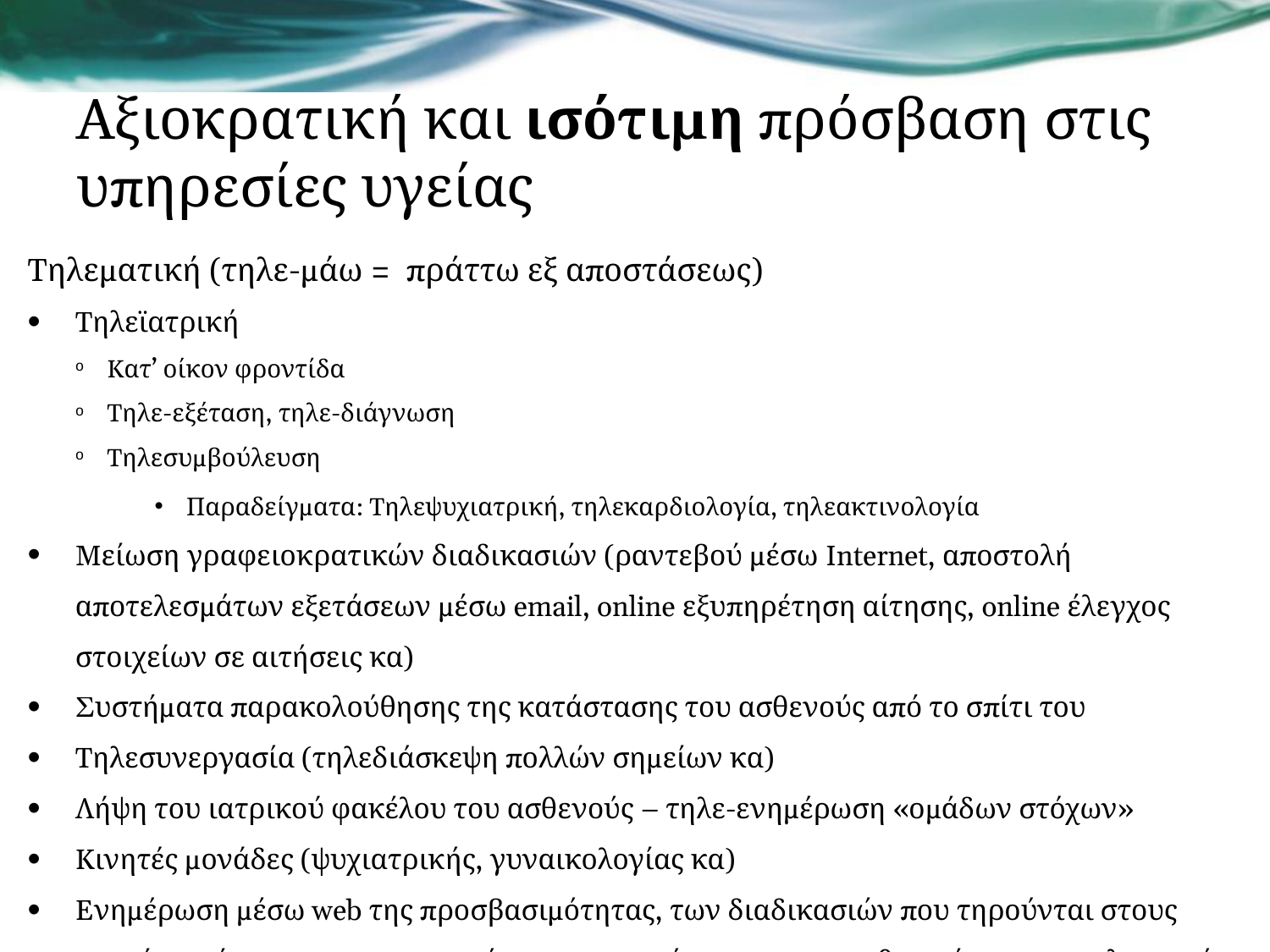

# Αξιοκρατική και ισότιμη πρόσβαση στις υπηρεσίες υγείας
Τηλεματική (τηλε-μάω =  πράττω εξ αποστάσεως)
Τηλεϊατρική
Κατ’ οίκον φροντίδα
Τηλε-εξέταση, τηλε-διάγνωση
Τηλεσυμβούλευση
Παραδείγματα: Τηλεψυχιατρική, τηλεκαρδιολογία, τηλεακτινολογία
Μείωση γραφειοκρατικών διαδικασιών (ραντεβού μέσω Internet, αποστολή αποτελεσμάτων εξετάσεων μέσω email, online εξυπηρέτηση αίτησης, online έλεγχος στοιχείων σε αιτήσεις κα)
Συστήματα παρακολούθησης της κατάστασης του ασθενούς από το σπίτι του
Τηλεσυνεργασία (τηλεδιάσκεψη πολλών σημείων κα)
Λήψη του ιατρικού φακέλου του ασθενούς – τηλε-ενημέρωση «ομάδων στόχων»
Κινητές μονάδες (ψυχιατρικής, γυναικολογίας κα)
Ενημέρωση μέσω web της προσβασιμότητας, των διαδικασιών που τηρούνται στους φορείς υγείας και των υπηρεσιών που προσφέρονται, των ασθενειών, των προληπτικών εξετάσεων κα